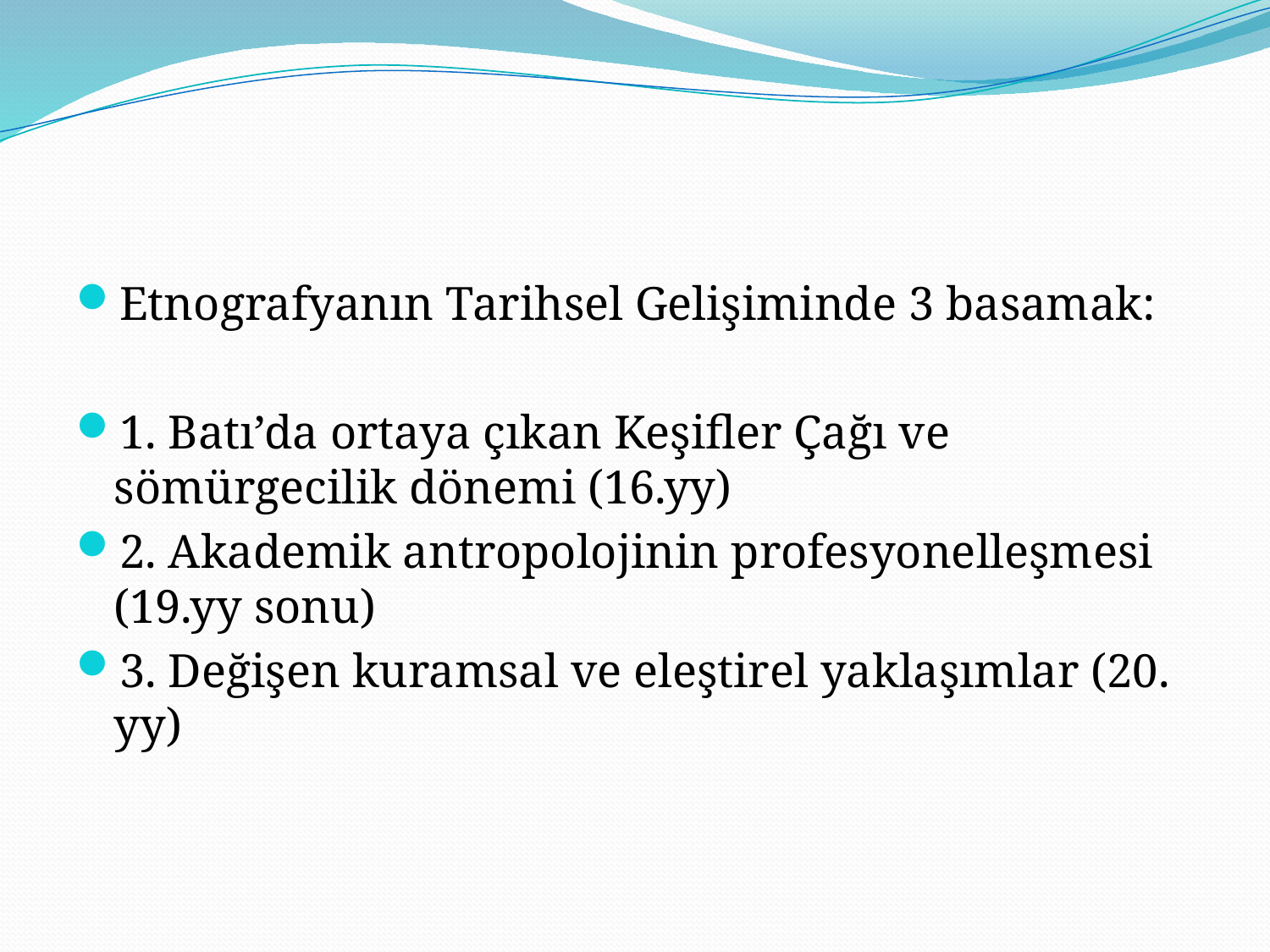

#
Etnografyanın Tarihsel Gelişiminde 3 basamak:

1. Batı’da ortaya çıkan Keşifler Çağı ve sömürgecilik dönemi (16.yy)
2. Akademik antropolojinin profesyonelleşmesi (19.yy sonu)
3. Değişen kuramsal ve eleştirel yaklaşımlar (20. yy)